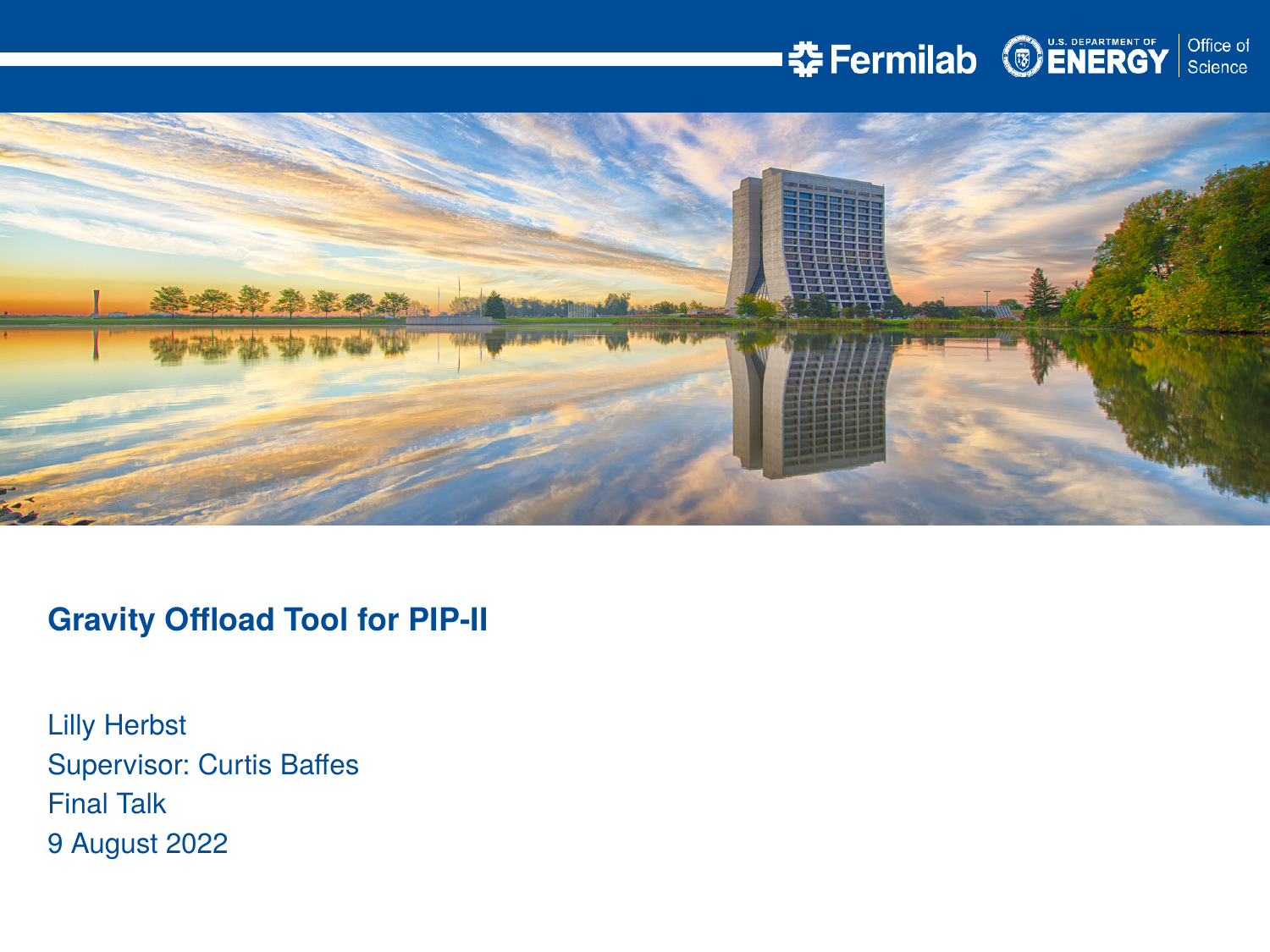

Gravity Offload Tool for PIP-II
Lilly Herbst
Supervisor: Curtis Baffes
Final Talk
9 August 2022